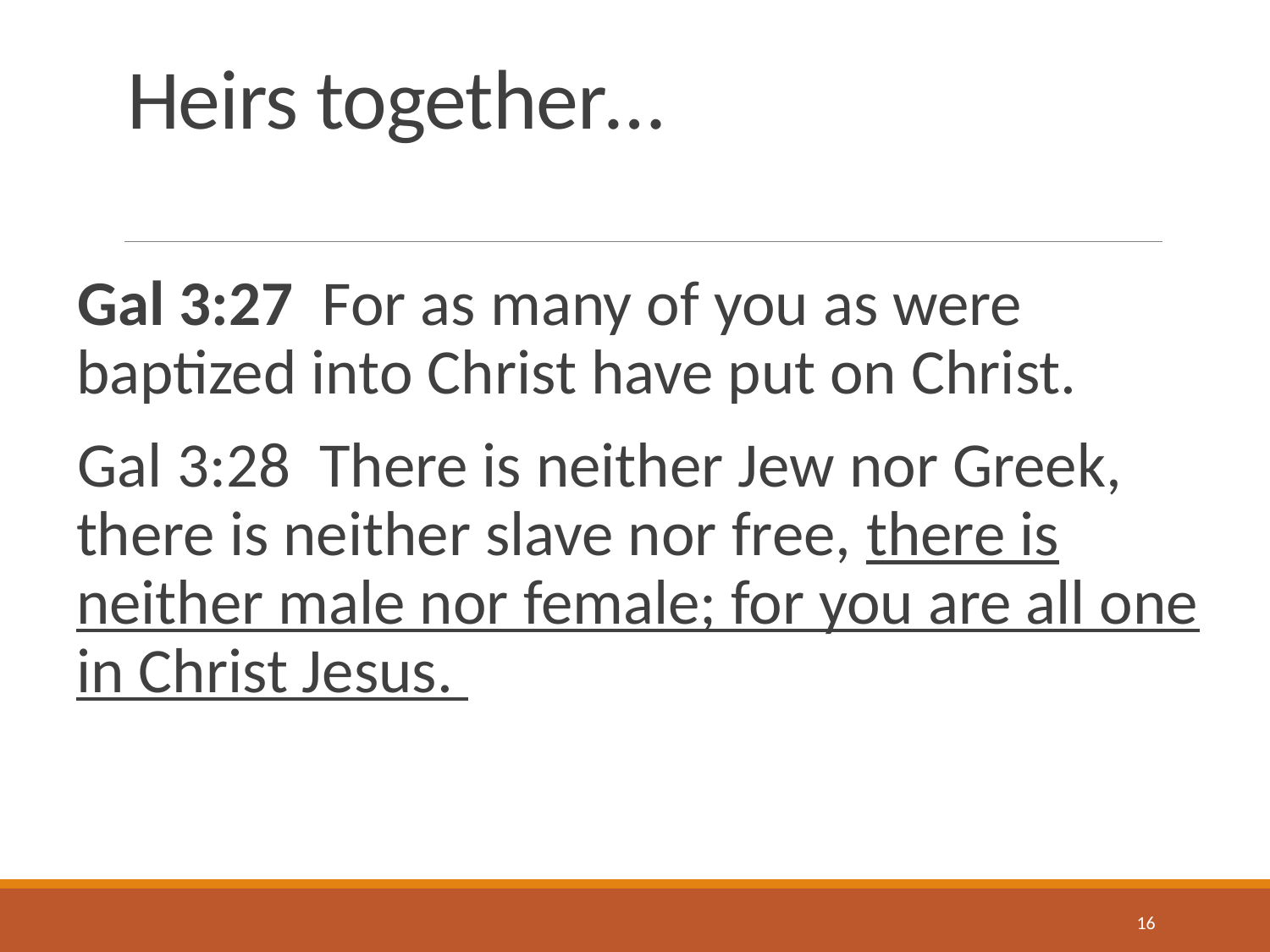

# Heirs together…
Gal 3:27  For as many of you as were baptized into Christ have put on Christ.
Gal 3:28  There is neither Jew nor Greek, there is neither slave nor free, there is neither male nor female; for you are all one in Christ Jesus.

16